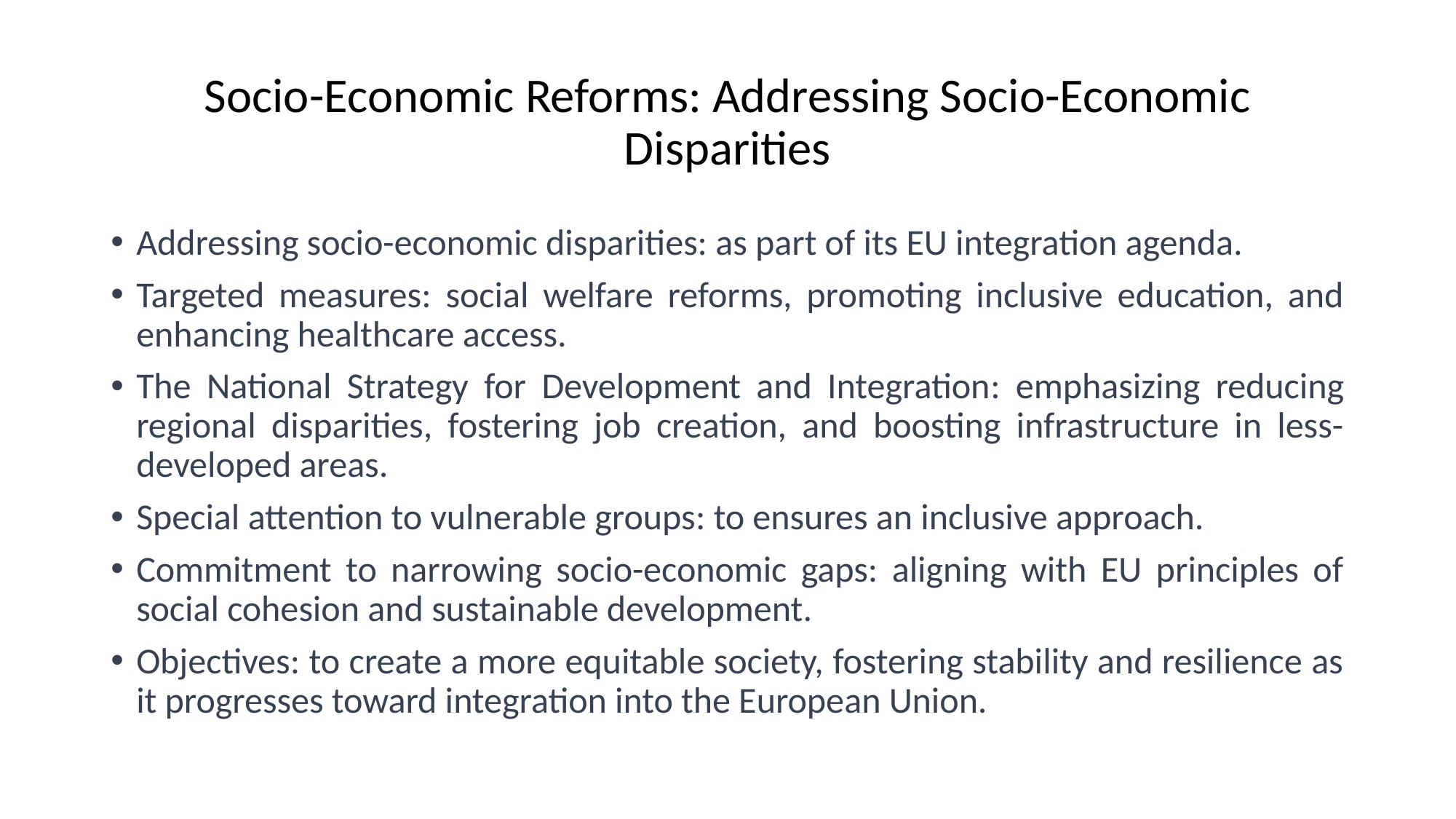

# Socio-Economic Reforms: Addressing Socio-Economic Disparities
Addressing socio-economic disparities: as part of its EU integration agenda.
Targeted measures: social welfare reforms, promoting inclusive education, and enhancing healthcare access.
The National Strategy for Development and Integration: emphasizing reducing regional disparities, fostering job creation, and boosting infrastructure in less-developed areas.
Special attention to vulnerable groups: to ensures an inclusive approach.
Commitment to narrowing socio-economic gaps: aligning with EU principles of social cohesion and sustainable development.
Objectives: to create a more equitable society, fostering stability and resilience as it progresses toward integration into the European Union.